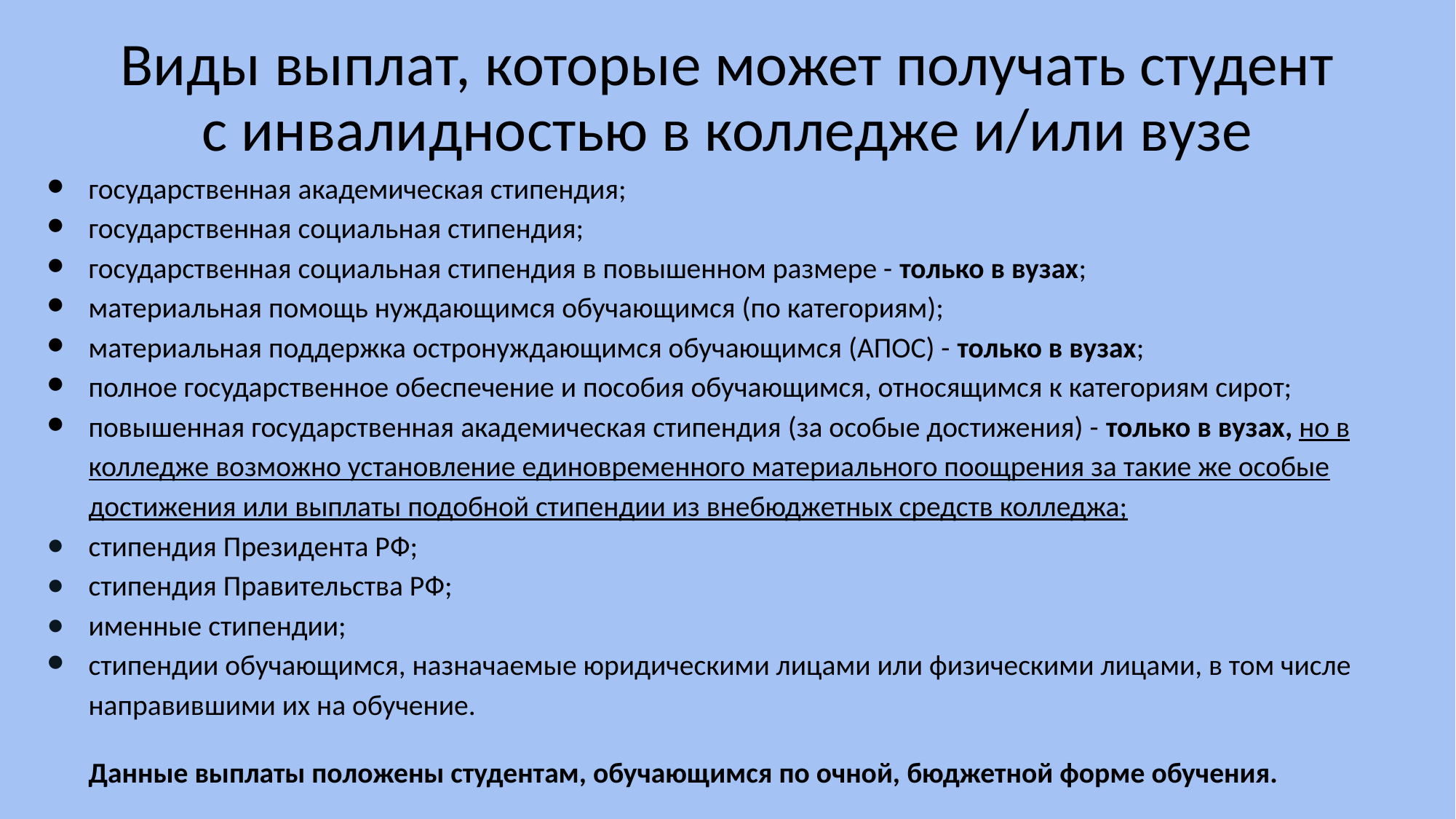

# Виды выплат, которые может получать студент с инвалидностью в колледже и/или вузе
государственная академическая стипендия;
государственная социальная стипендия;
государственная социальная стипендия в повышенном размере - только в вузах;
материальная помощь нуждающимся обучающимся (по категориям);
материальная поддержка остронуждающимся обучающимся (АПОС) - только в вузах;
полное государственное обеспечение и пособия обучающимся, относящимся к категориям сирот;
повышенная государственная академическая стипендия (за особые достижения) - только в вузах, но в колледже возможно установление единовременного материального поощрения за такие же особые достижения или выплаты подобной стипендии из внебюджетных средств колледжа;
стипендия Президента РФ;
стипендия Правительства РФ;
именные стипендии;
стипендии обучающимся, назначаемые юридическими лицами или физическими лицами, в том числе направившими их на обучение.

Данные выплаты положены студентам, обучающимся по очной, бюджетной форме обучения.